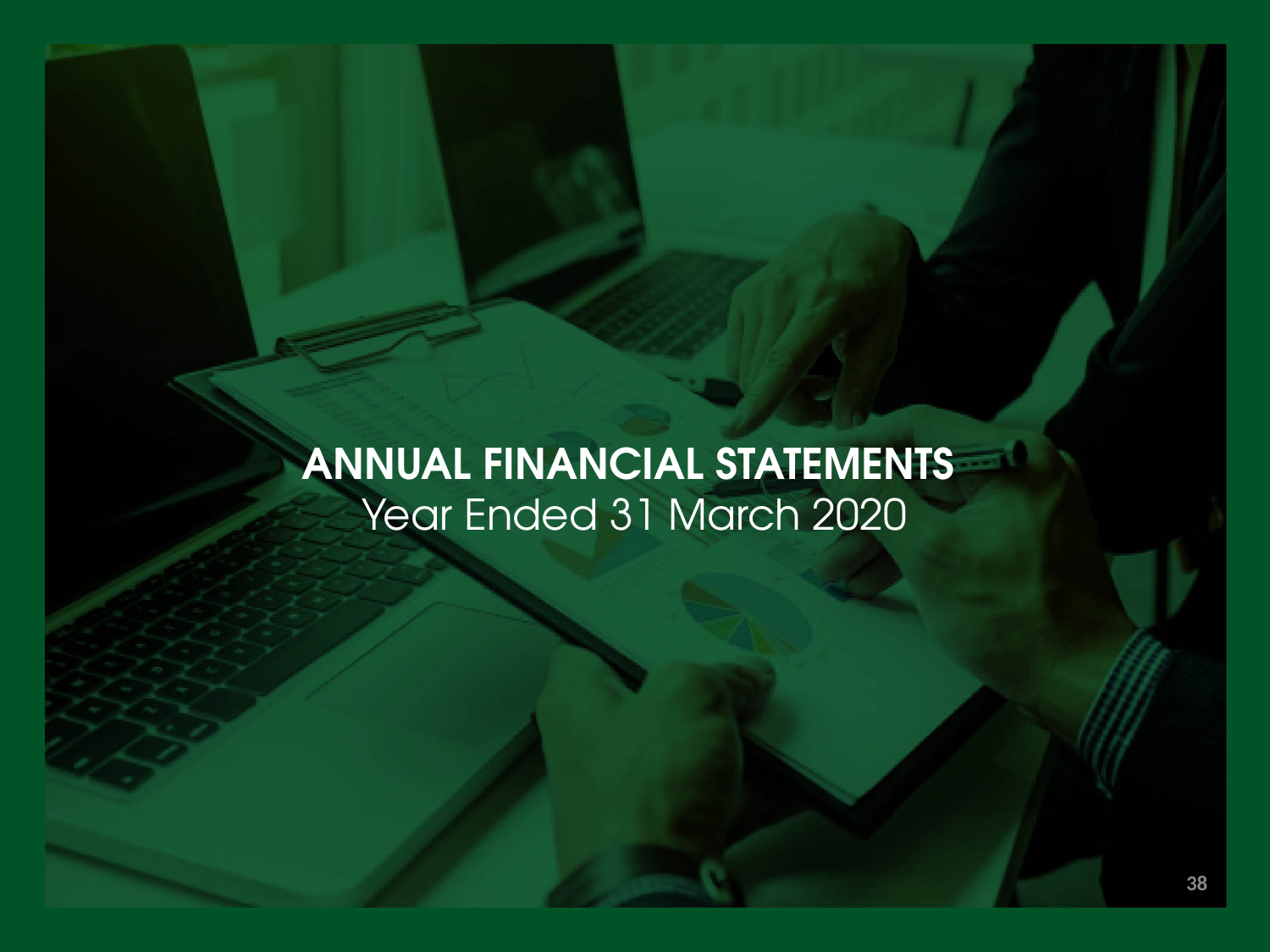

ANNUAL FINANCIAL STATEMENTS
Year Ended 31 March 2020
38